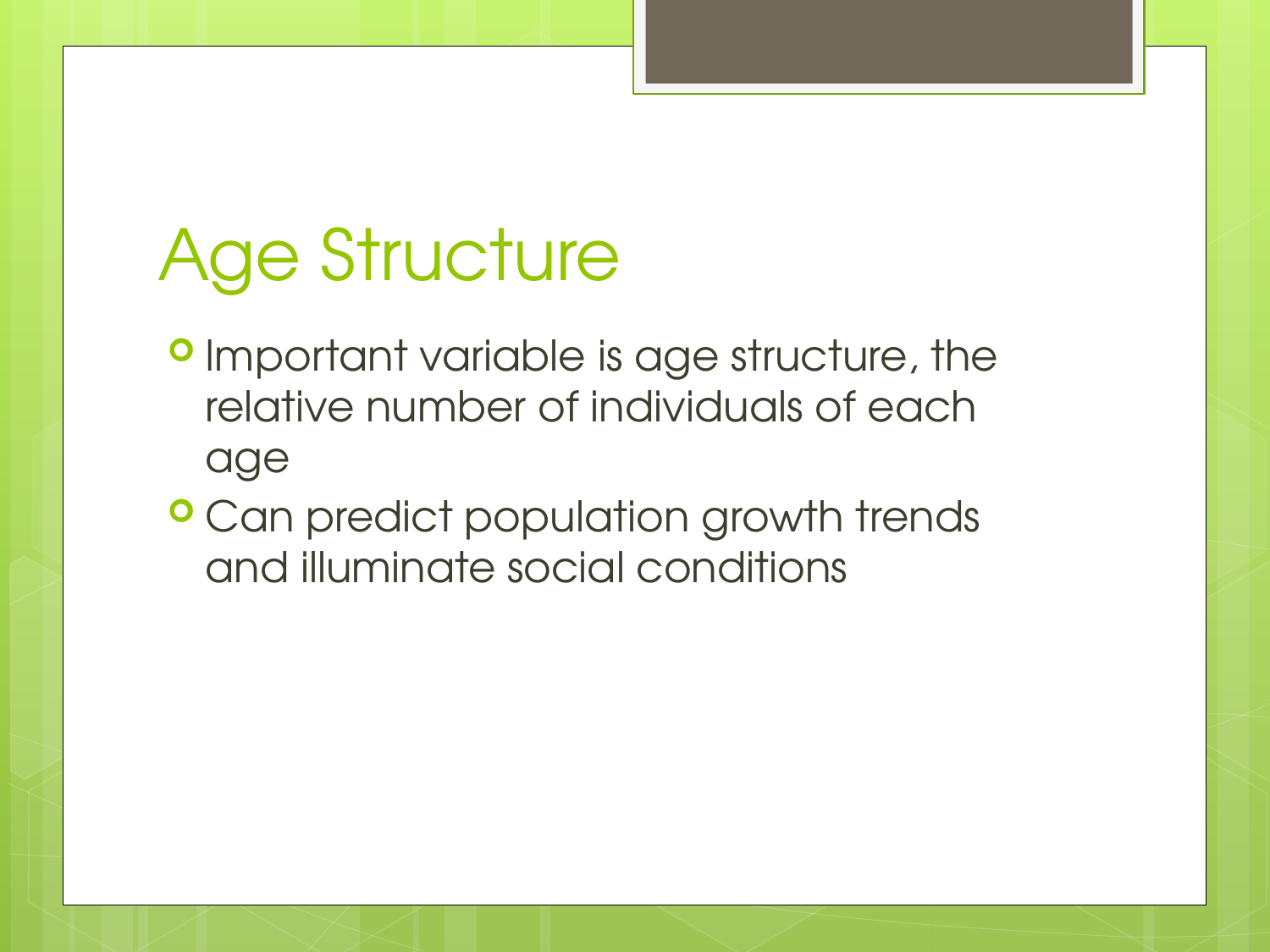

# Age Structure
Important variable is age structure, the relative number of individuals of each age
Can predict population growth trends and illuminate social conditions